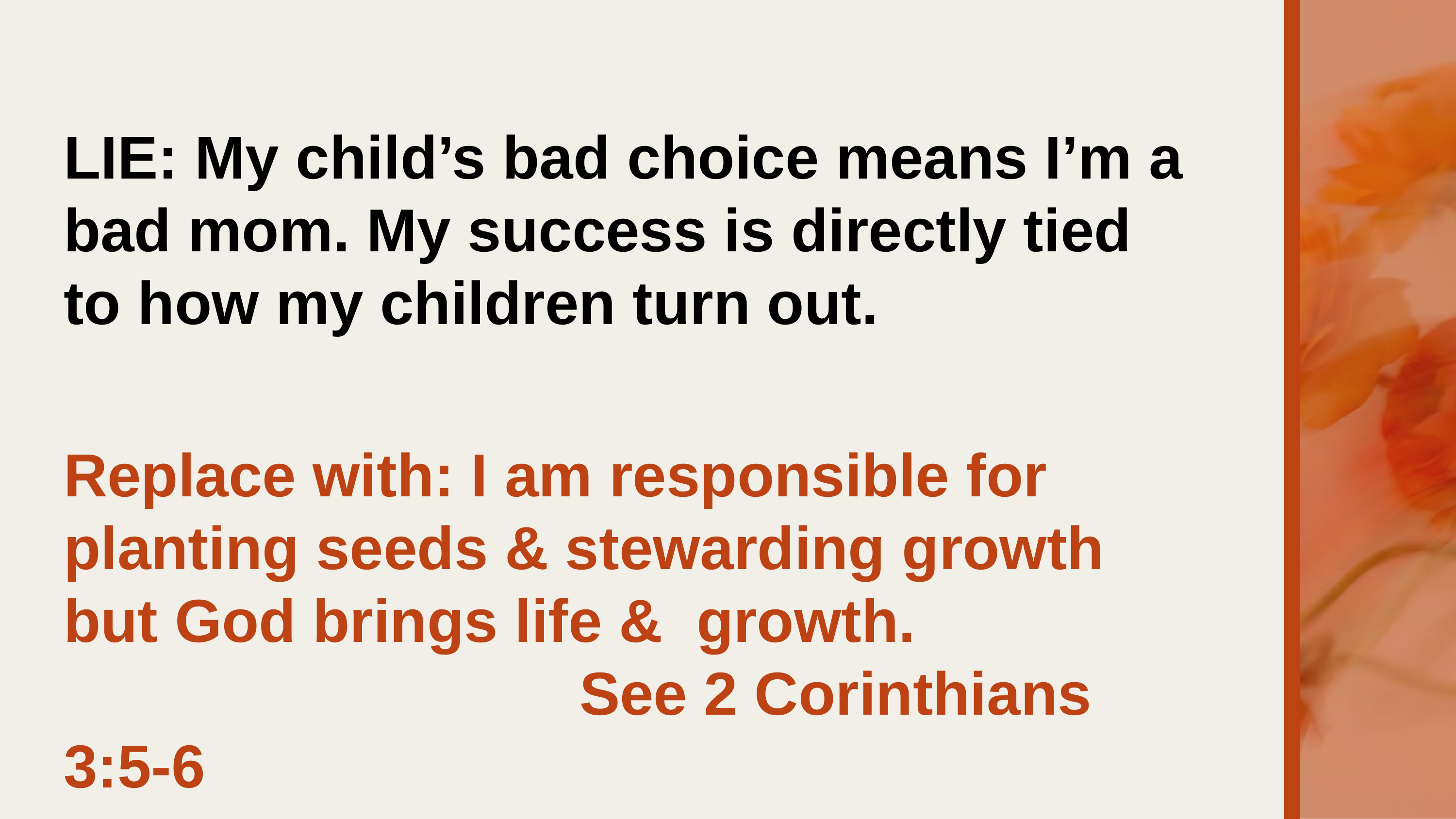

LIE: My child’s bad choice means I’m a bad mom. My success is directly tied to how my children turn out.
Replace with: I am responsible for planting seeds & stewarding growth but God brings life &  growth.
					         See 2 Corinthians 3:5-6